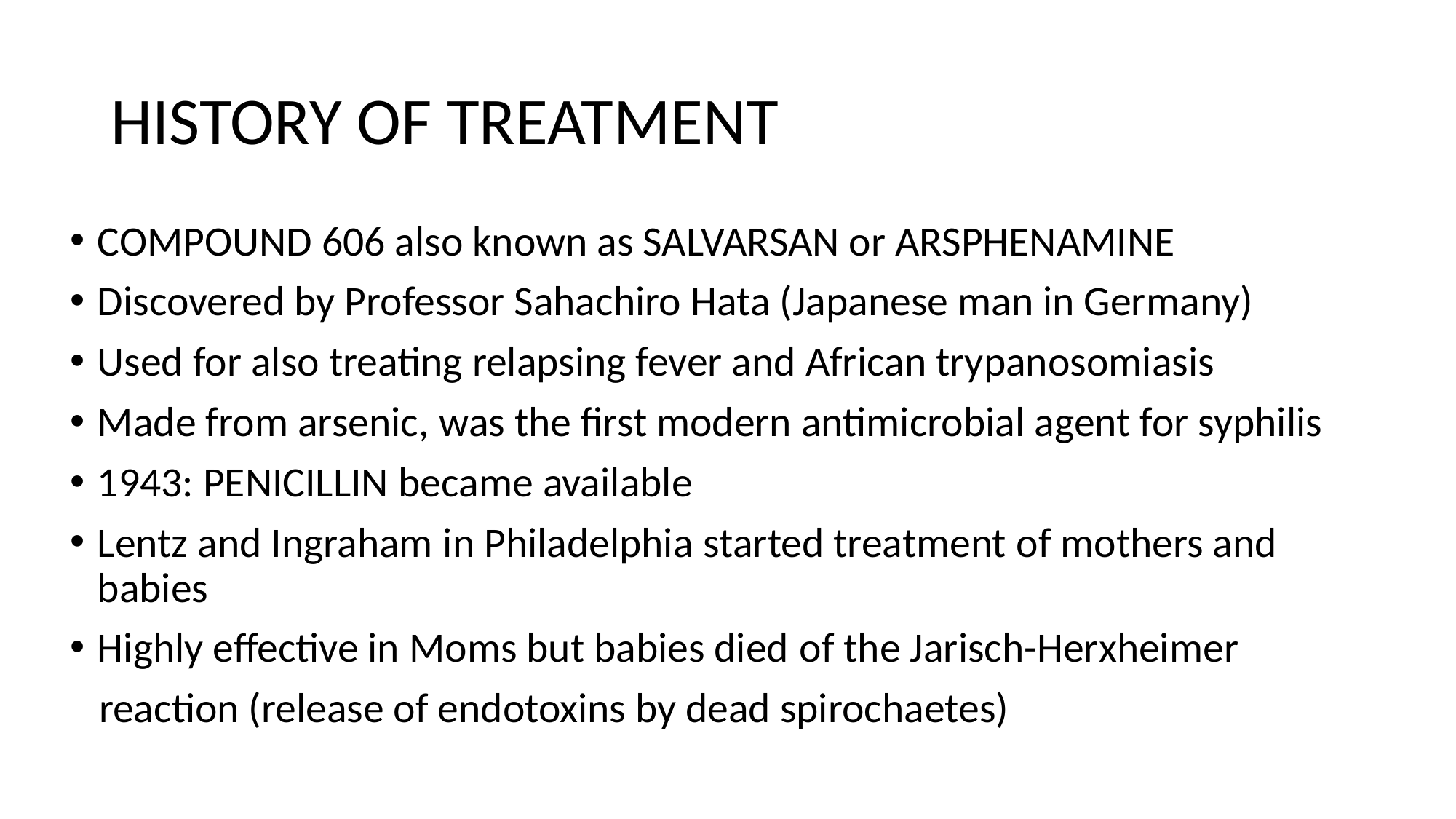

# HISTORY OF TREATMENT

COMPOUND 606 also known as SALVARSAN or ARSPHENAMINE
Discovered by Professor Sahachiro Hata (Japanese man in Germany)
Used for also treating relapsing fever and African trypanosomiasis
Made from arsenic, was the first modern antimicrobial agent for syphilis
1943: PENICILLIN became available
Lentz and Ingraham in Philadelphia started treatment of mothers and babies
Highly effective in Moms but babies died of the Jarisch-Herxheimer
   reaction (release of endotoxins by dead spirochaetes)